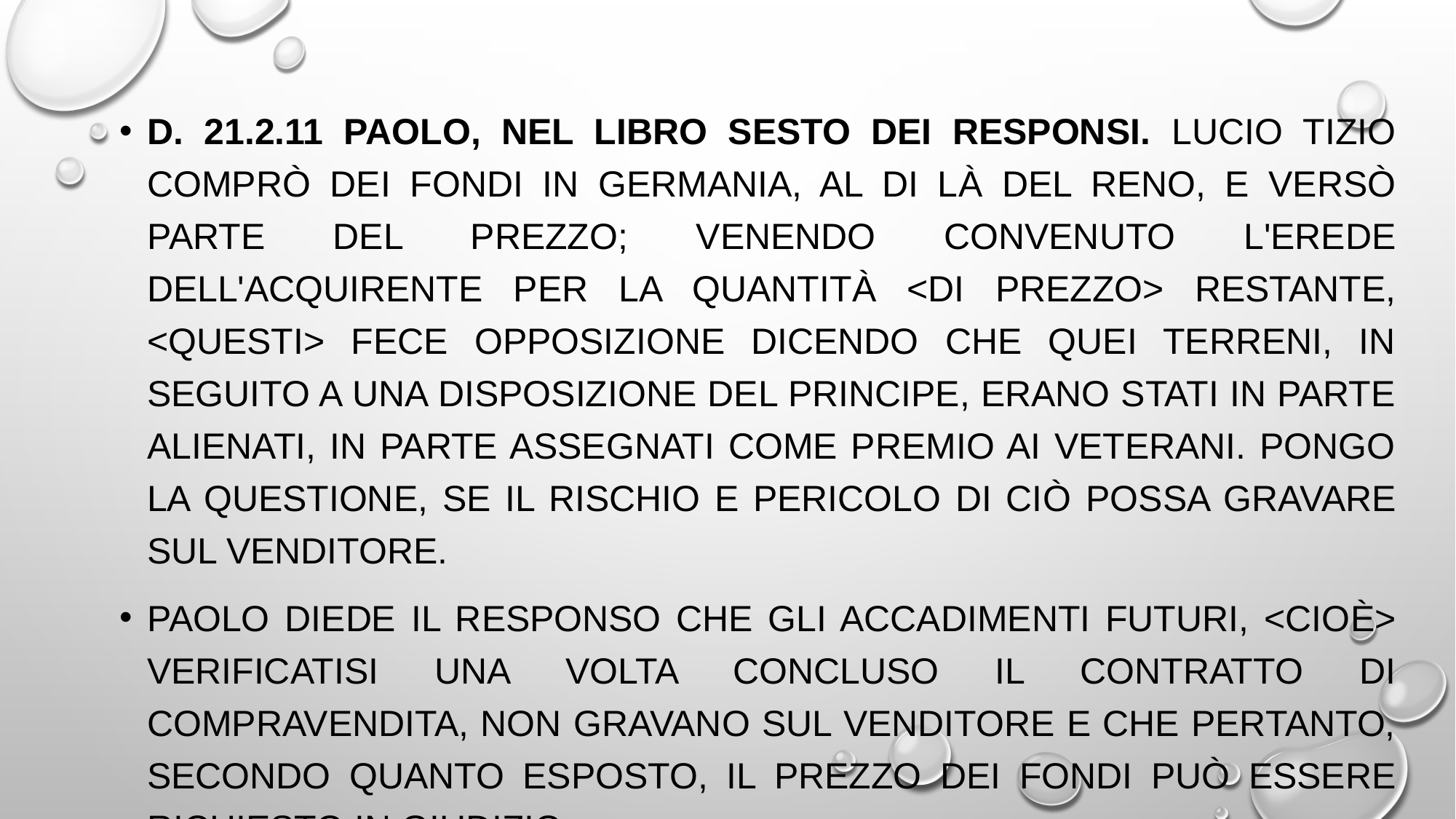

#
D. 21.2.11 Paolo, nel libro sesto Dei responsi. Lucio Tizio comprò dei fondi in Germania, al di là del Reno, e versò parte del prezzo; venendo convenuto l'erede dell'acquirente per la quantità <di prezzo> restante, <questi> fece opposizione dicendo che quei terreni, in seguito a una disposizione del principe, erano stati in parte alienati, in parte assegnati come premio ai veterani. Pongo la questione, se il rischio e pericolo di ciò possa gravare sul venditore.
Paolo diede il responso che gli accadimenti futuri, <cioè> verificatisi una volta concluso il contratto di compravendita, non gravano sul venditore e che pertanto, secondo quanto esposto, il prezzo dei fondi può essere richiesto in giudizio.